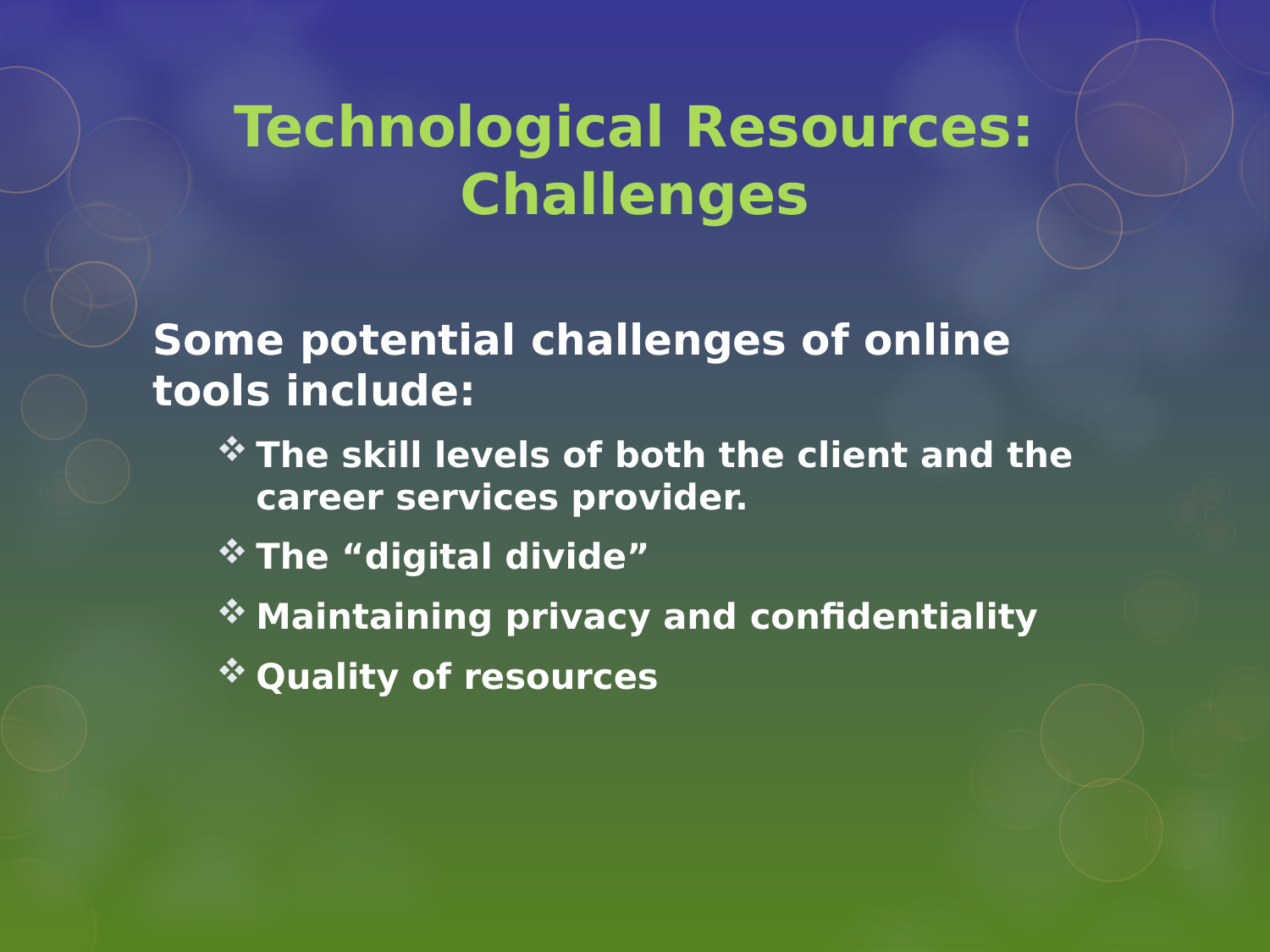

# Technological Resources: Challenges
Some potential challenges of online tools include:
The skill levels of both the client and the career services provider.
The “digital divide”
Maintaining privacy and confidentiality
Quality of resources